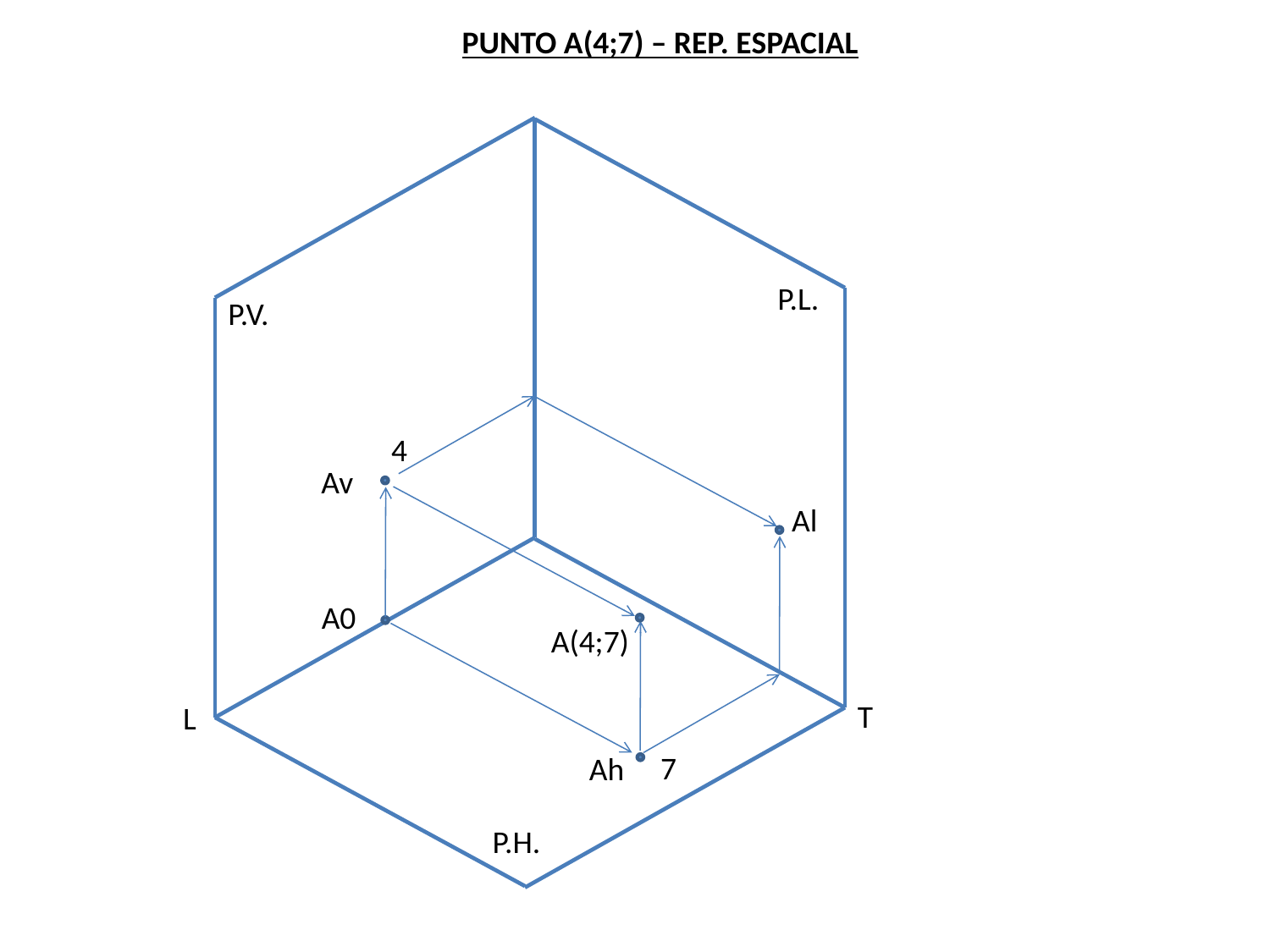

PUNTO A(4;7) – REP. ESPACIAL
P.L.
P.V.
4
Av

Al

A0
A(4;7)

T
L
7
Ah

P.H.